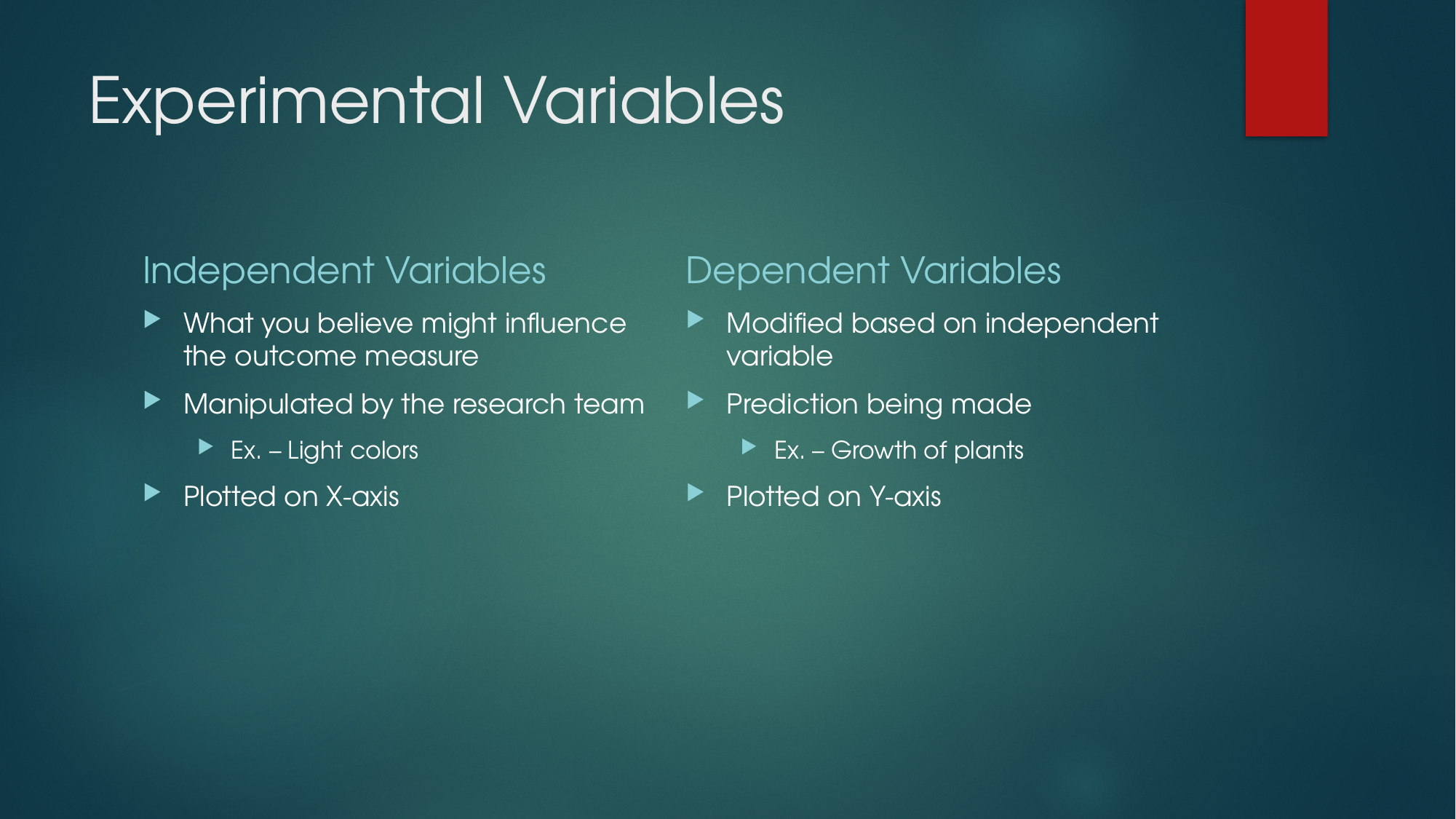

# Experimental Variables
Independent Variables
Dependent Variables
What you believe might influence the outcome measure
Manipulated by the research team
Ex. – Light colors
Plotted on X-axis
Modified based on independent variable
Prediction being made
Ex. – Growth of plants
Plotted on Y-axis